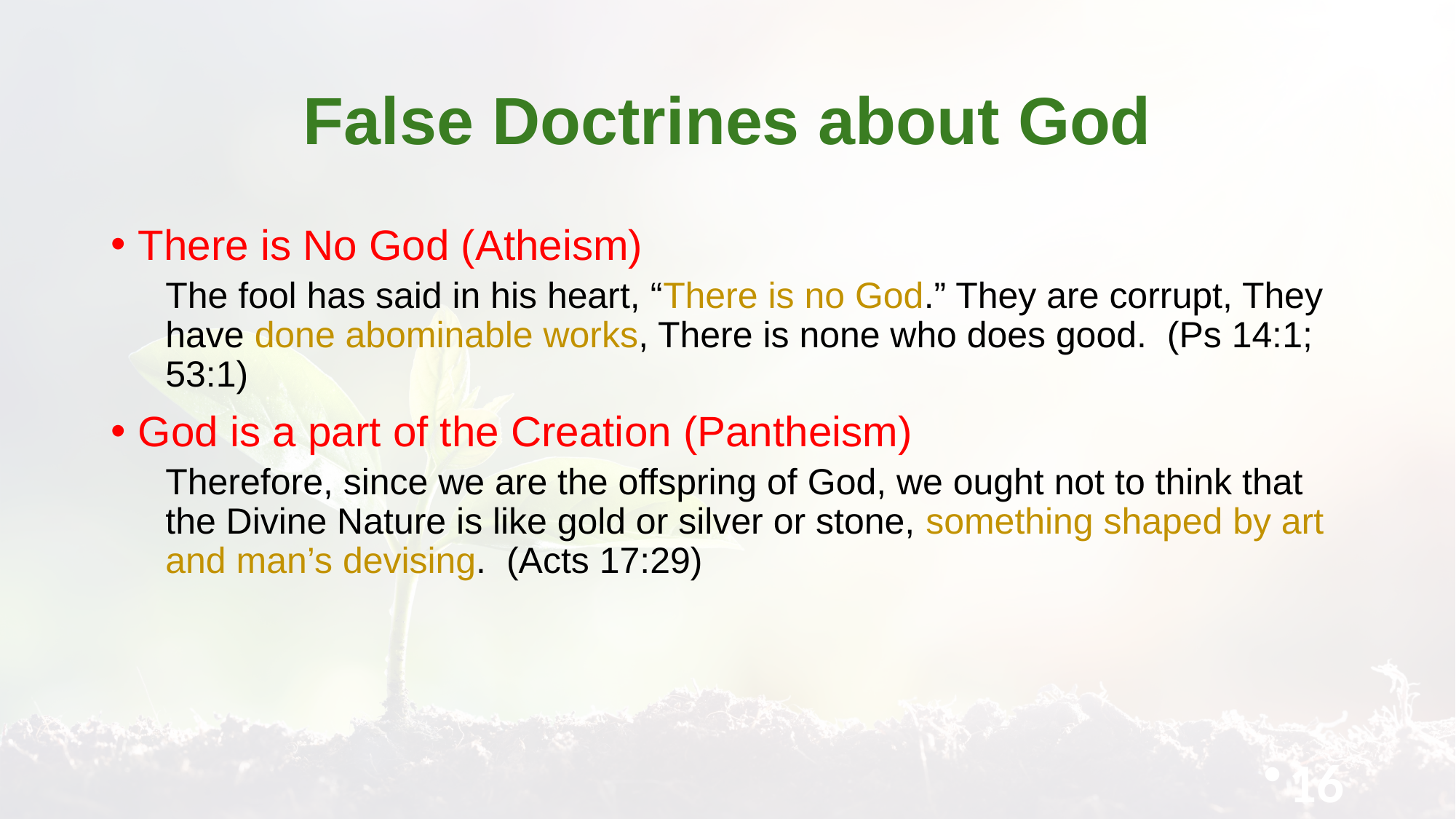

# False Doctrines about God
There is No God (Atheism)
The fool has said in his heart, “There is no God.” They are corrupt, They have done abominable works, There is none who does good.  (Ps 14:1; 53:1)
God is a part of the Creation (Pantheism)
Therefore, since we are the offspring of God, we ought not to think that the Divine Nature is like gold or silver or stone, something shaped by art and man’s devising.  (Acts 17:29)

16